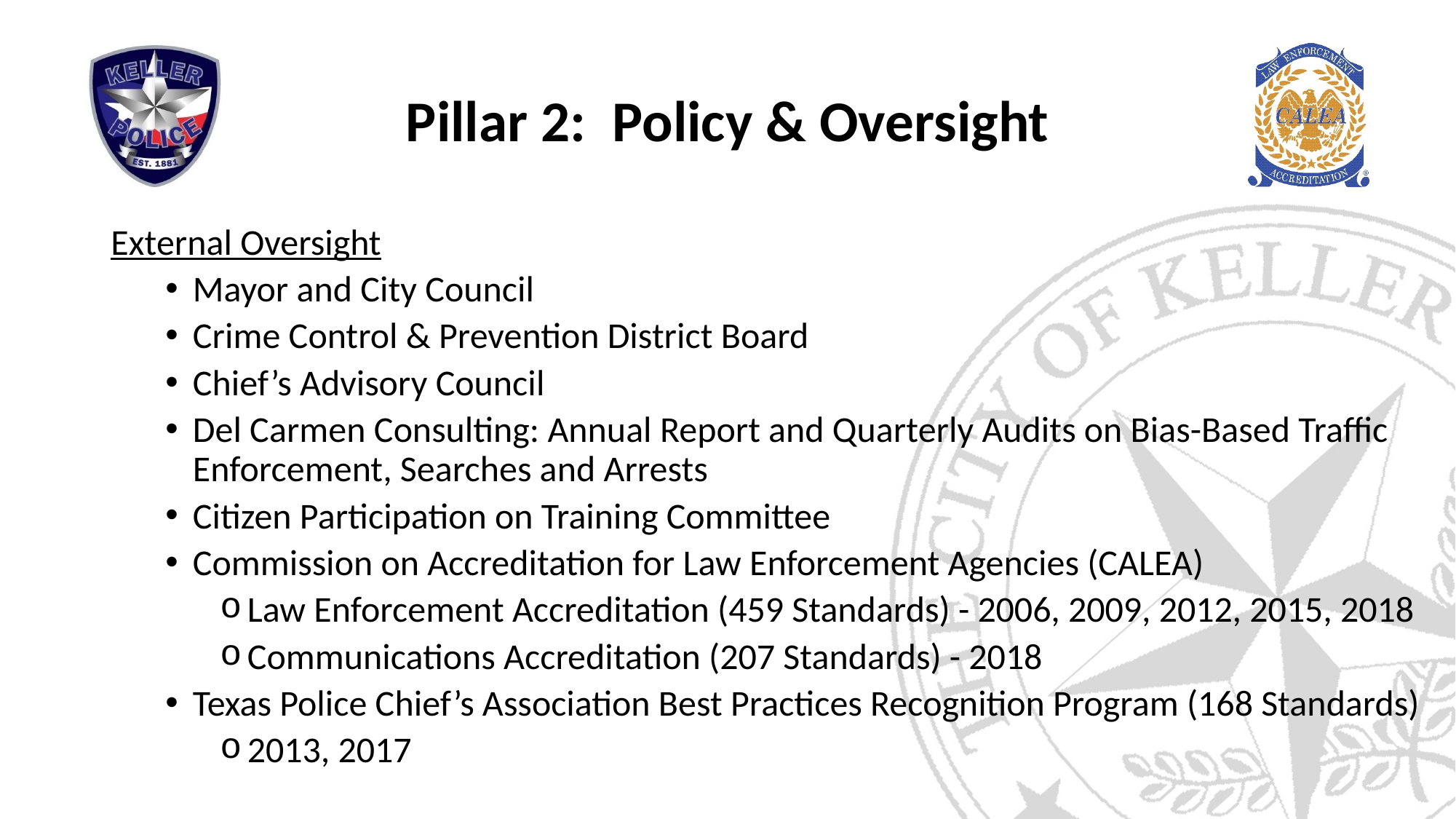

# Pillar 2:  Policy & Oversight
External Oversight
Mayor and City Council
Crime Control & Prevention District Board
Chief’s Advisory Council
Del Carmen Consulting: Annual Report and Quarterly Audits on Bias-Based Traffic Enforcement, Searches and Arrests
Citizen Participation on Training Committee
Commission on Accreditation for Law Enforcement Agencies (CALEA)
Law Enforcement Accreditation (459 Standards) - 2006, 2009, 2012, 2015, 2018
Communications Accreditation (207 Standards) - 2018
Texas Police Chief’s Association Best Practices Recognition Program (168 Standards)
2013, 2017